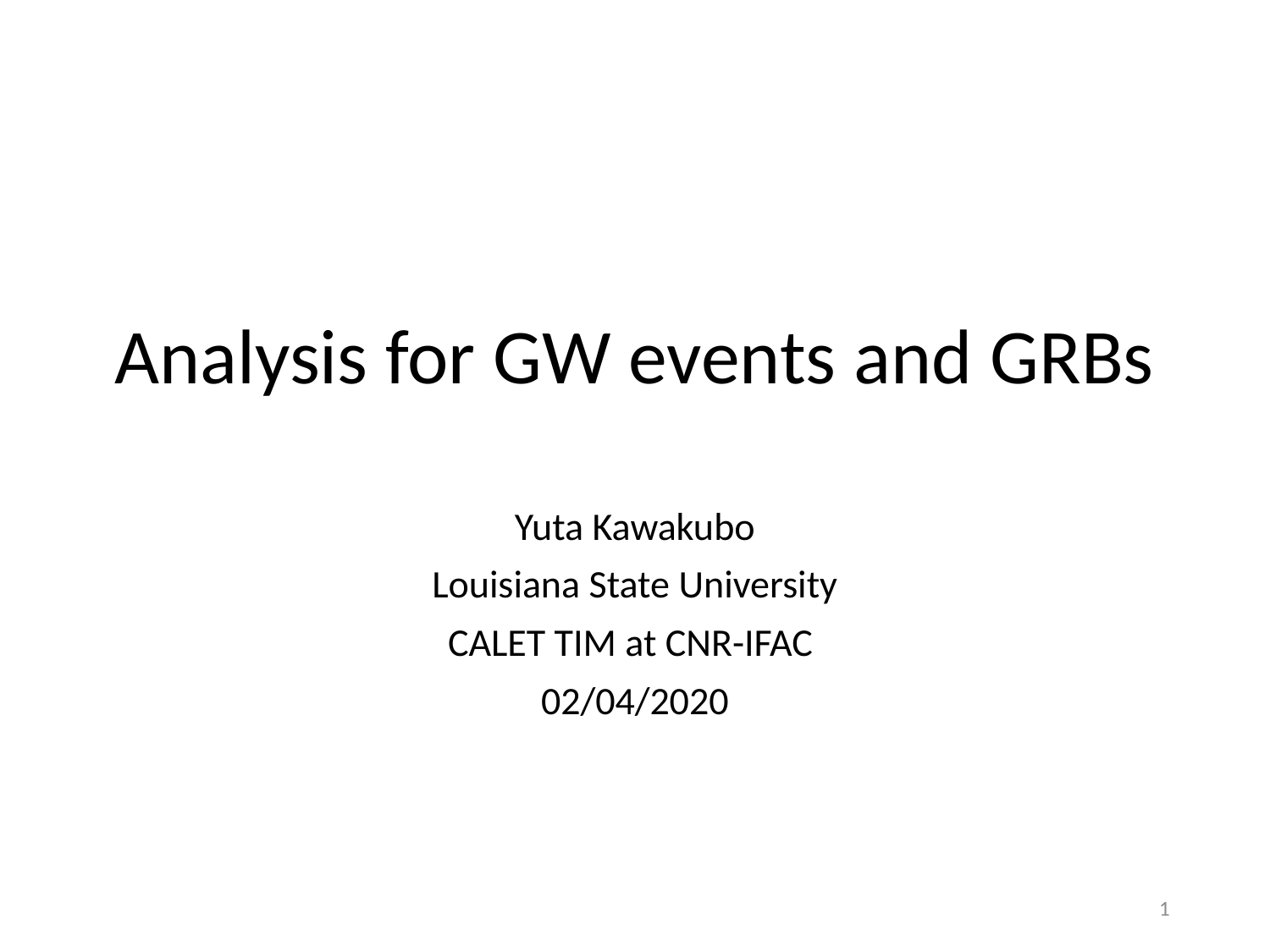

# Analysis for GW events and GRBs
Yuta Kawakubo
Louisiana State University
CALET TIM at CNR-IFAC
02/04/2020
1